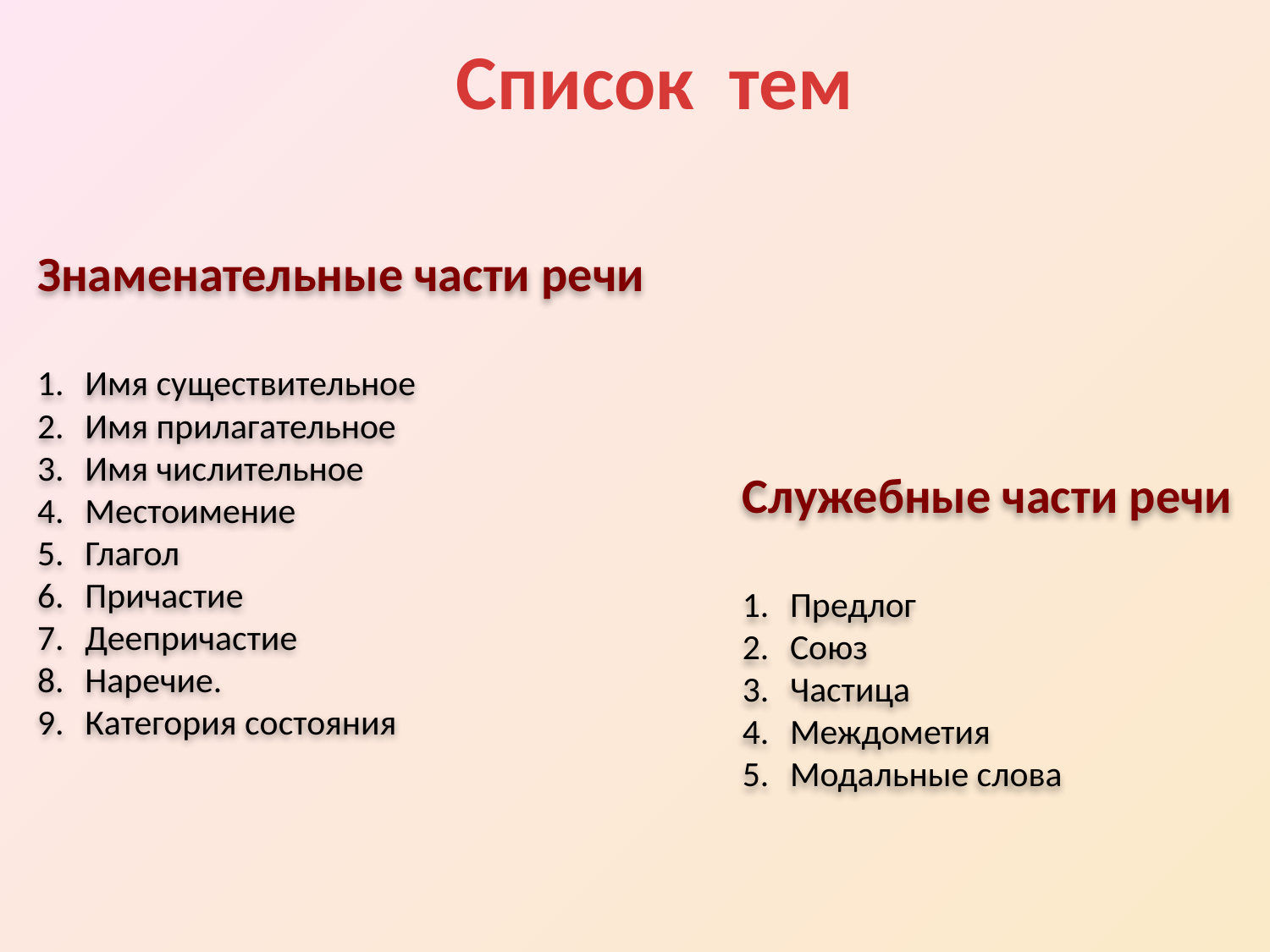

Список  тем
Знаменательные части речи

Имя существительное
Имя прилагательное
Имя числительное
Местоимение
Глагол
Причастие
Деепричастие
Наречие.
Категория состояния

Служебные части речи

Предлог
Союз
Частица
Междометия
Модальные слова